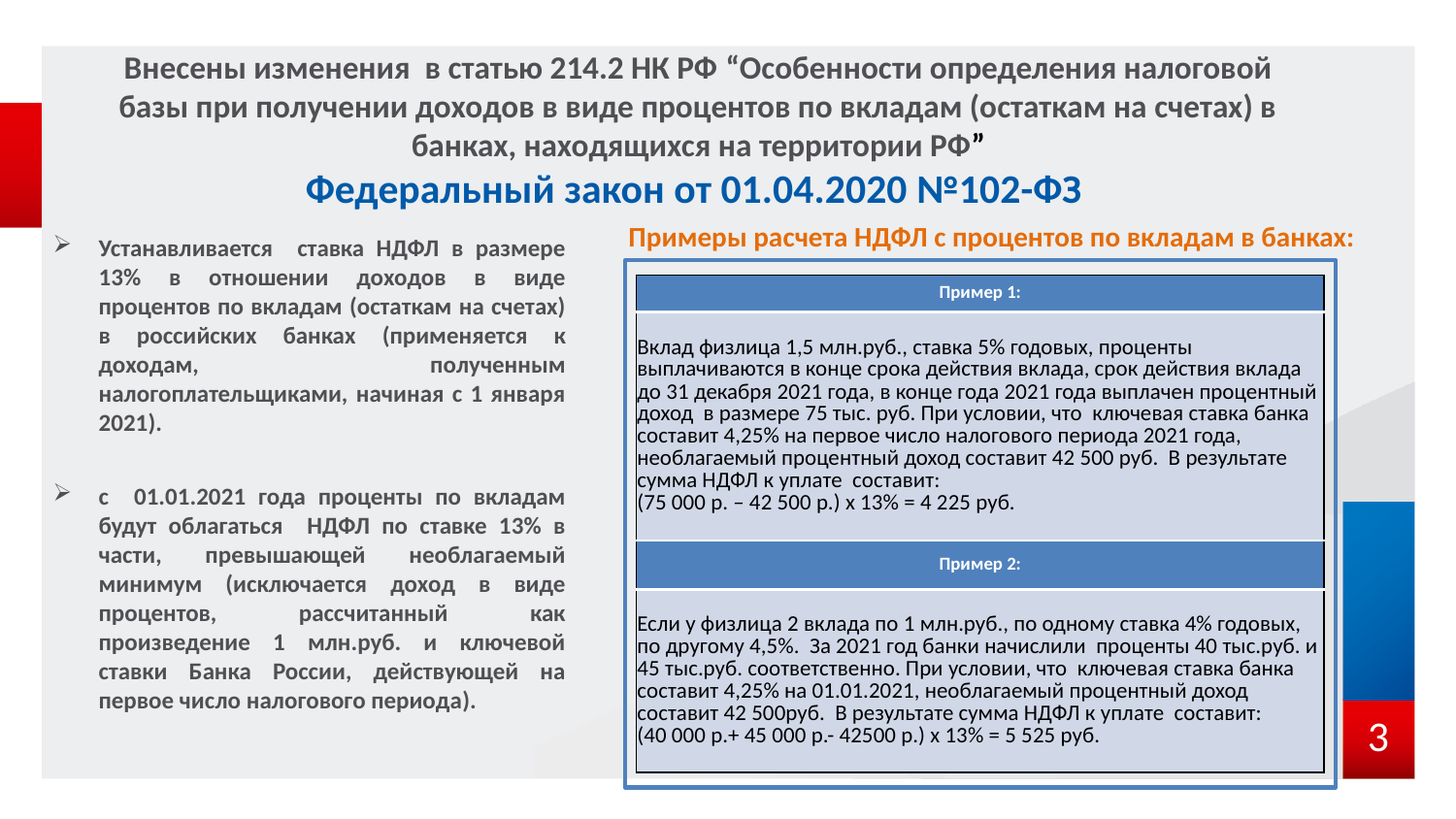

# Внесены изменения  в статью 214.2 НК РФ “Особенности определения налоговой базы при получении доходов в виде процентов по вкладам (остаткам на счетах) в банках, находящихся на территории РФ” Федеральный закон от 01.04.2020 №102-ФЗ
Примеры расчета НДФЛ с процентов по вкладам в банках:
Устанавливается  ставка НДФЛ в размере 13% в отношении доходов в виде процентов по вкладам (остаткам на счетах) в российских банках (применяется к доходам, полученным налогоплательщиками, начиная с 1 января 2021).

с  01.01.2021 года проценты по вкладам будут облагаться  НДФЛ по ставке 13% в части, превышающей необлагаемый минимум (исключается доход в виде процентов, рассчитанный как произведение 1 млн.руб. и ключевой ставки Банка России, действующей на первое число налогового периода).

| Пример 1: |
| --- |
| Вклад физлица 1,5 млн.руб., ставка 5% годовых, проценты выплачиваются в конце срока действия вклада, срок действия вклада до 31 декабря 2021 года, в конце года 2021 года выплачен процентный доход в размере 75 тыс. руб. При условии, что ключевая ставка банка составит 4,25% на первое число налогового периода 2021 года, необлагаемый процентный доход составит 42 500 руб. В результате сумма НДФЛ к уплате составит: (75 000 р. – 42 500 р.) х 13% = 4 225 руб. |
| Пример 2: |
| Если у физлица 2 вклада по 1 млн.руб., по одному ставка 4% годовых, по другому 4,5%. За 2021 год банки начислили проценты 40 тыс.руб. и 45 тыс.руб. соответственно. При условии, что ключевая ставка банка составит 4,25% на 01.01.2021, необлагаемый процентный доход составит 42 500руб. В результате сумма НДФЛ к уплате составит: (40 000 р.+ 45 000 р.- 42500 р.) х 13% = 5 525 руб. |
3